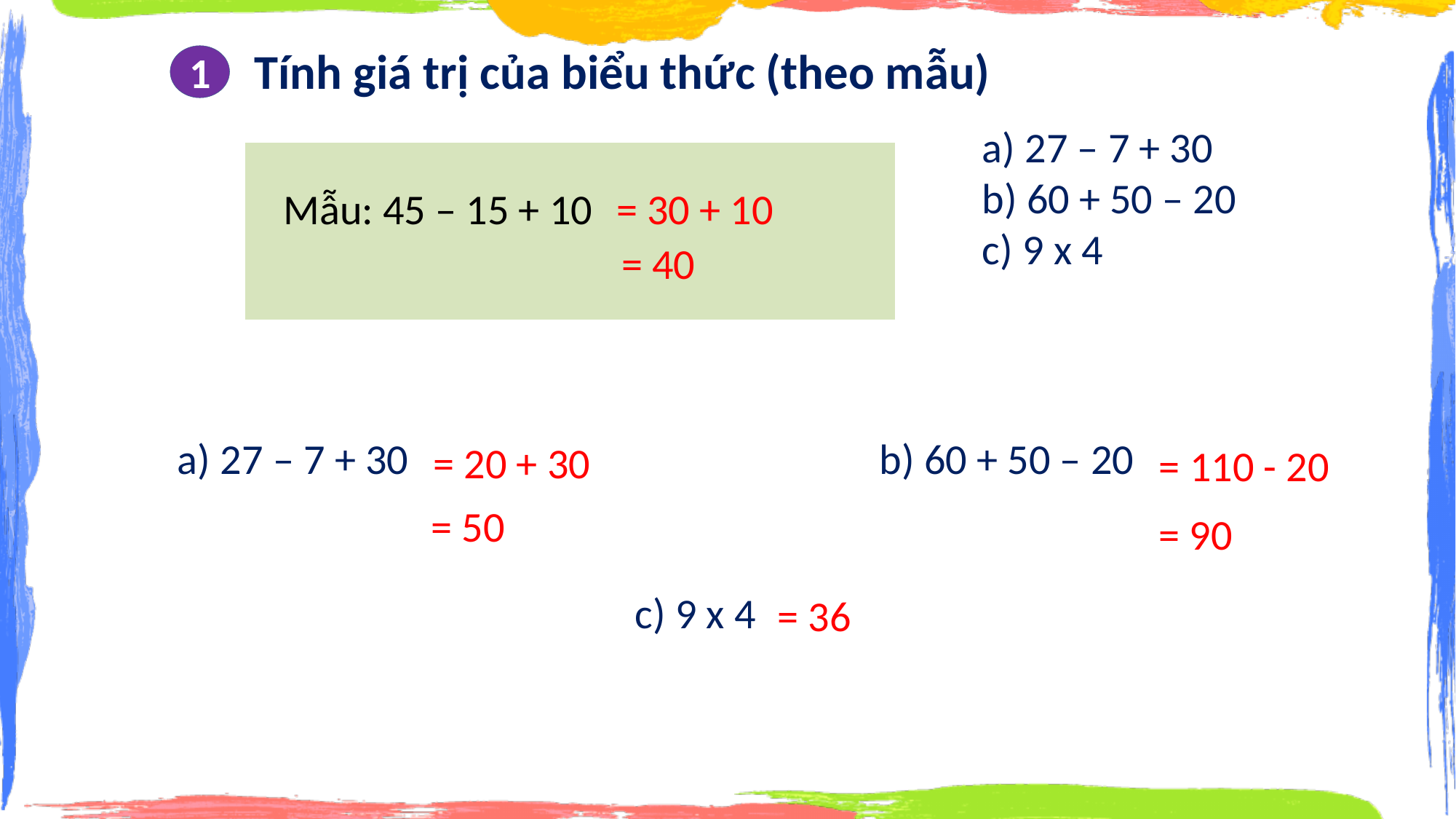

Tính giá trị của biểu thức (theo mẫu)
1
a) 27 – 7 + 30
b) 60 + 50 – 20
c) 9 x 4

Mẫu: 45 – 15 + 10
= 30 + 10
= 40
a) 27 – 7 + 30
b) 60 + 50 – 20
= 20 + 30
= 110 - 20
= 50
= 90
c) 9 x 4
= 36